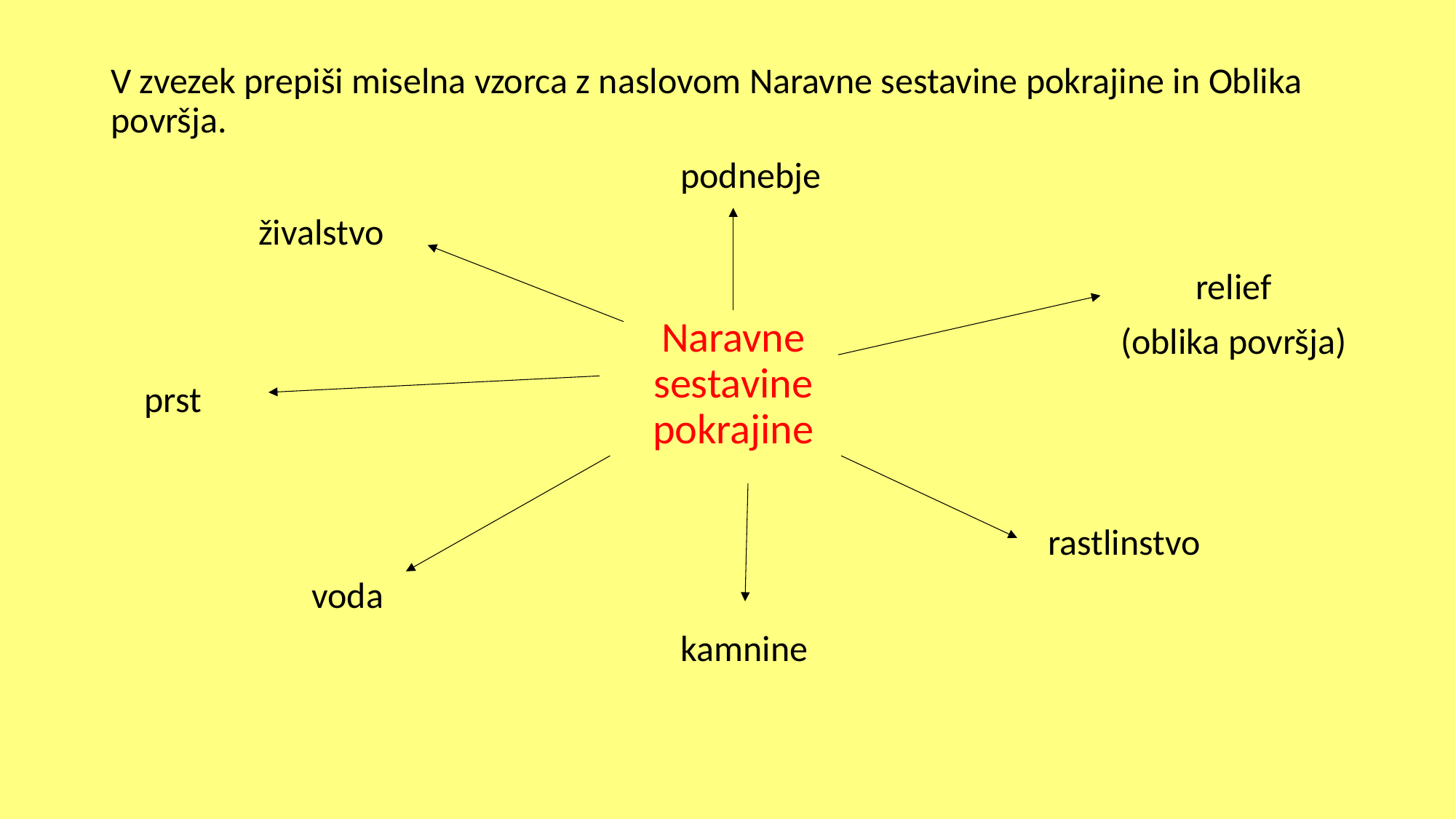

# V zvezek prepiši miselna vzorca z naslovom Naravne sestavine pokrajine in Oblika površja.
podnebje
živalstvo
relief
(oblika površja)
Naravne sestavine pokrajine
prst
rastlinstvo
voda
kamnine